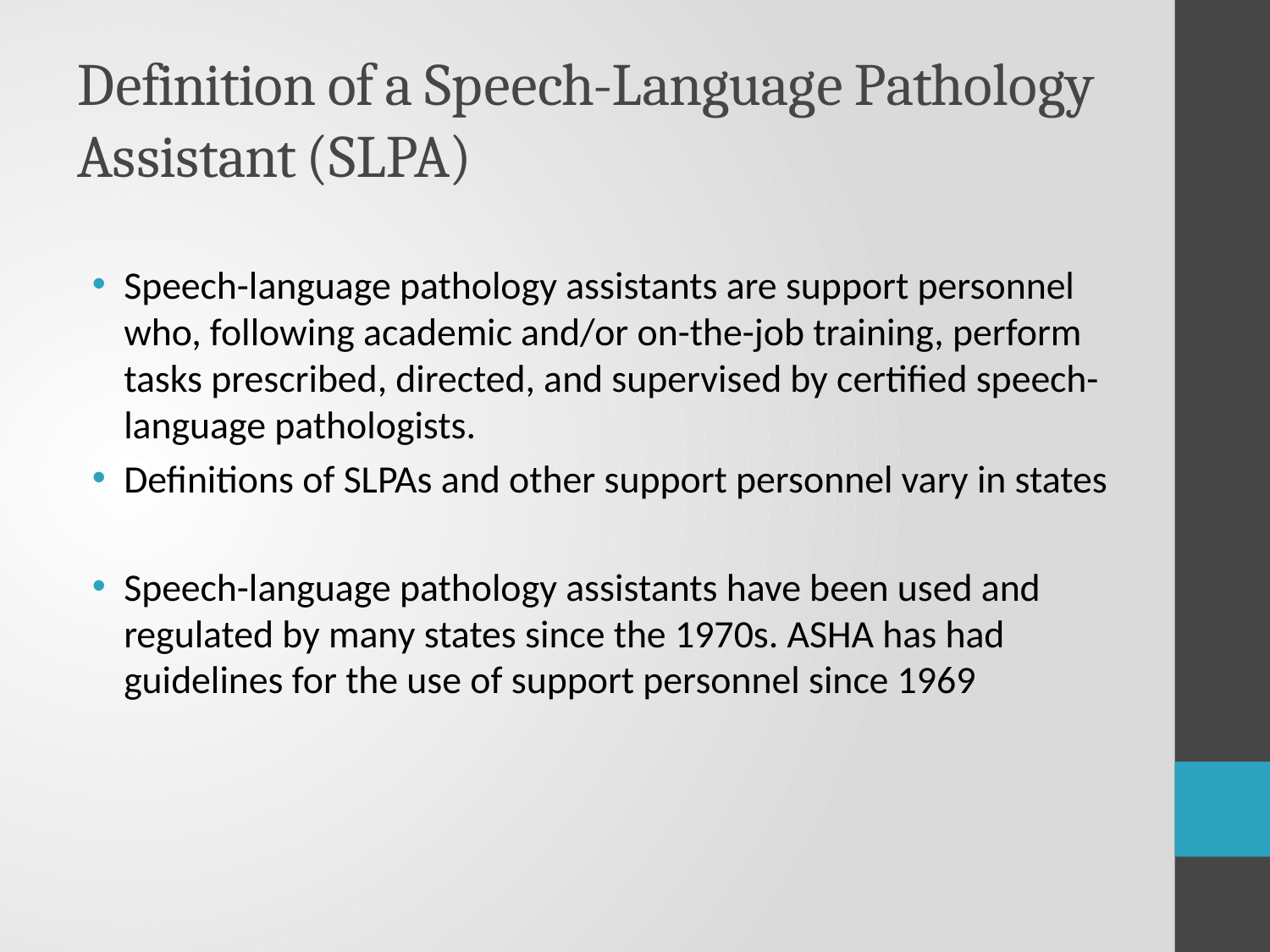

# Definition of a Speech-Language Pathology Assistant (SLPA)
Speech-language pathology assistants are support personnel who, following academic and/or on-the-job training, perform tasks prescribed, directed, and supervised by certified speech-language pathologists.
Definitions of SLPAs and other support personnel vary in states

Speech-language pathology assistants have been used and regulated by many states since the 1970s. ASHA has had guidelines for the use of support personnel since 1969